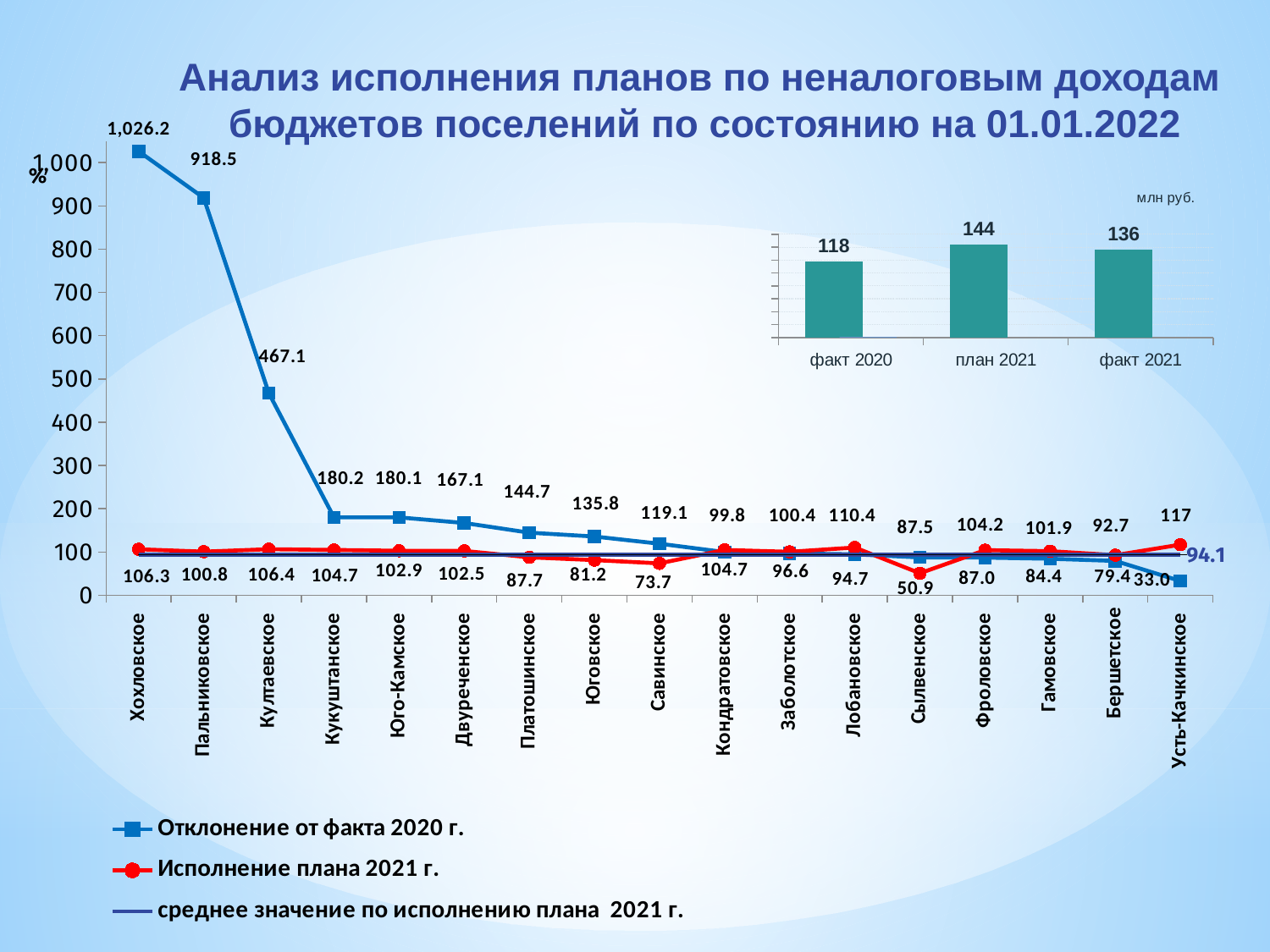

# Анализ исполнения планов по неналоговым доходам бюджетов поселений по состоянию на 01.01.2022

### Chart

| Category | Отклонение от факта 2020 г. | Исполнение плана 2021 г. | среднее значение по исполнению плана  2021 г. |
|---|---|---|---|
| Хохловское  | 1026.2 | 106.3 | 94.1 |
| Пальниковское  | 918.5 | 100.8 | 94.1 |
| Култаевское  | 467.1 | 106.4 | 94.1 |
| Кукуштанское  | 180.2 | 104.7 | 94.1 |
| Юго-Камское  | 180.1 | 102.9 | 94.1 |
| Двуреченское  | 167.1 | 102.5 | 94.1 |
| Платошинское  | 144.7 | 87.7 | 94.1 |
| Юговское  | 135.8 | 81.2 | 94.1 |
| Савинское  | 119.1 | 73.7 | 94.1 |
| Кондратовское  | 99.8 | 104.7 | 94.1 |
| Заболотское  | 96.6 | 100.4 | 94.1 |
| Лобановское  | 94.7 | 110.4 | 94.1 |
| Сылвенское  | 87.5 | 50.9 | 94.1 |
| Фроловское  | 87.0 | 104.2 | 94.1 |
| Гамовское  | 84.4 | 101.9 | 94.1 |
| Бершетское | 79.4 | 92.7 | 94.1 |
| Усть-Качкинское  | 33.0 | 117.0 | 94.1 |

[unsupported chart]